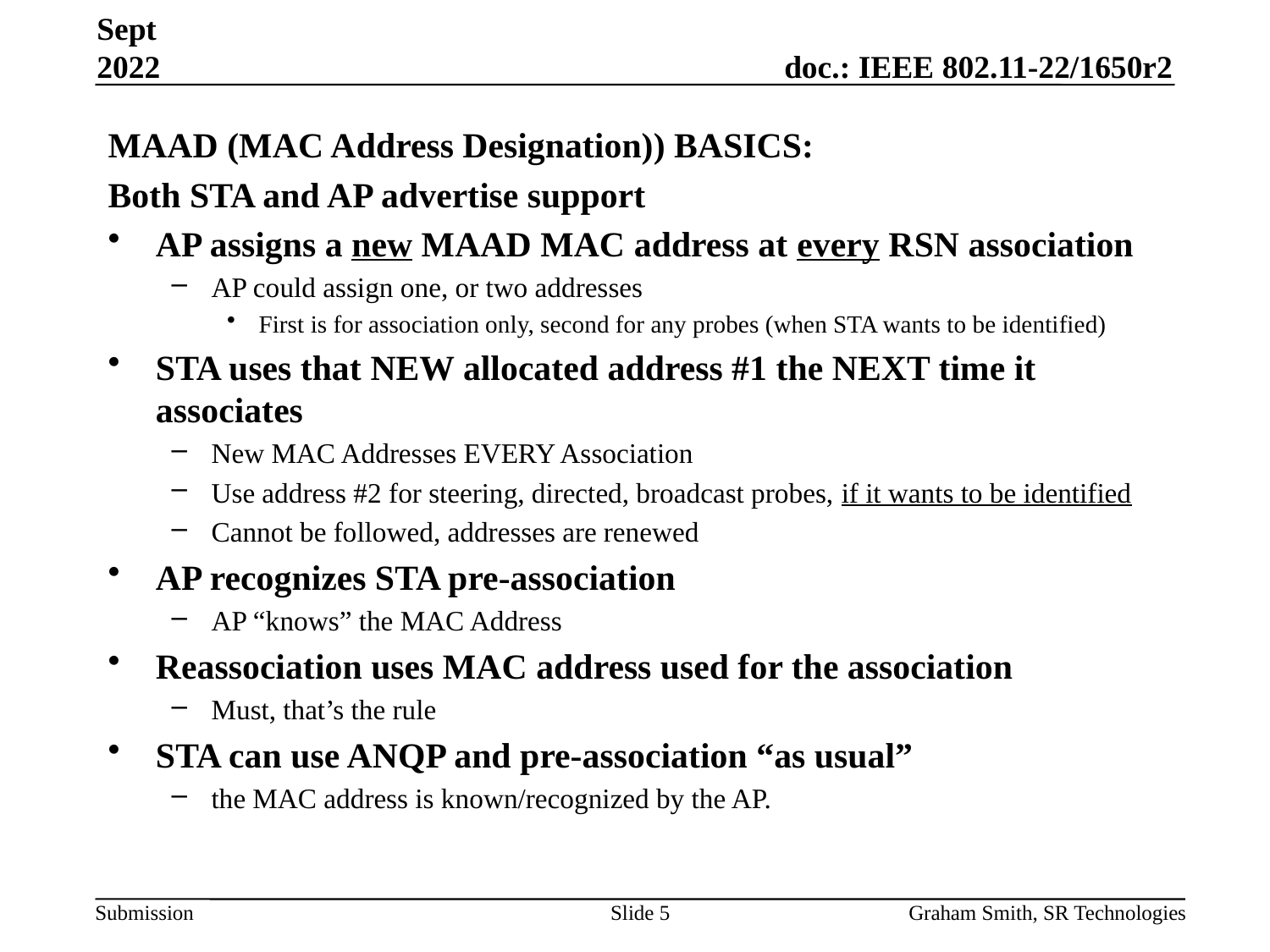

Sept 2022
MAAD (MAC Address Designation)) BASICS:
Both STA and AP advertise support
AP assigns a new MAAD MAC address at every RSN association
AP could assign one, or two addresses
First is for association only, second for any probes (when STA wants to be identified)
STA uses that NEW allocated address #1 the NEXT time it associates
New MAC Addresses EVERY Association
Use address #2 for steering, directed, broadcast probes, if it wants to be identified
Cannot be followed, addresses are renewed
AP recognizes STA pre-association
AP “knows” the MAC Address
Reassociation uses MAC address used for the association
Must, that’s the rule
STA can use ANQP and pre-association “as usual”
the MAC address is known/recognized by the AP.

Slide 5
Graham Smith, SR Technologies